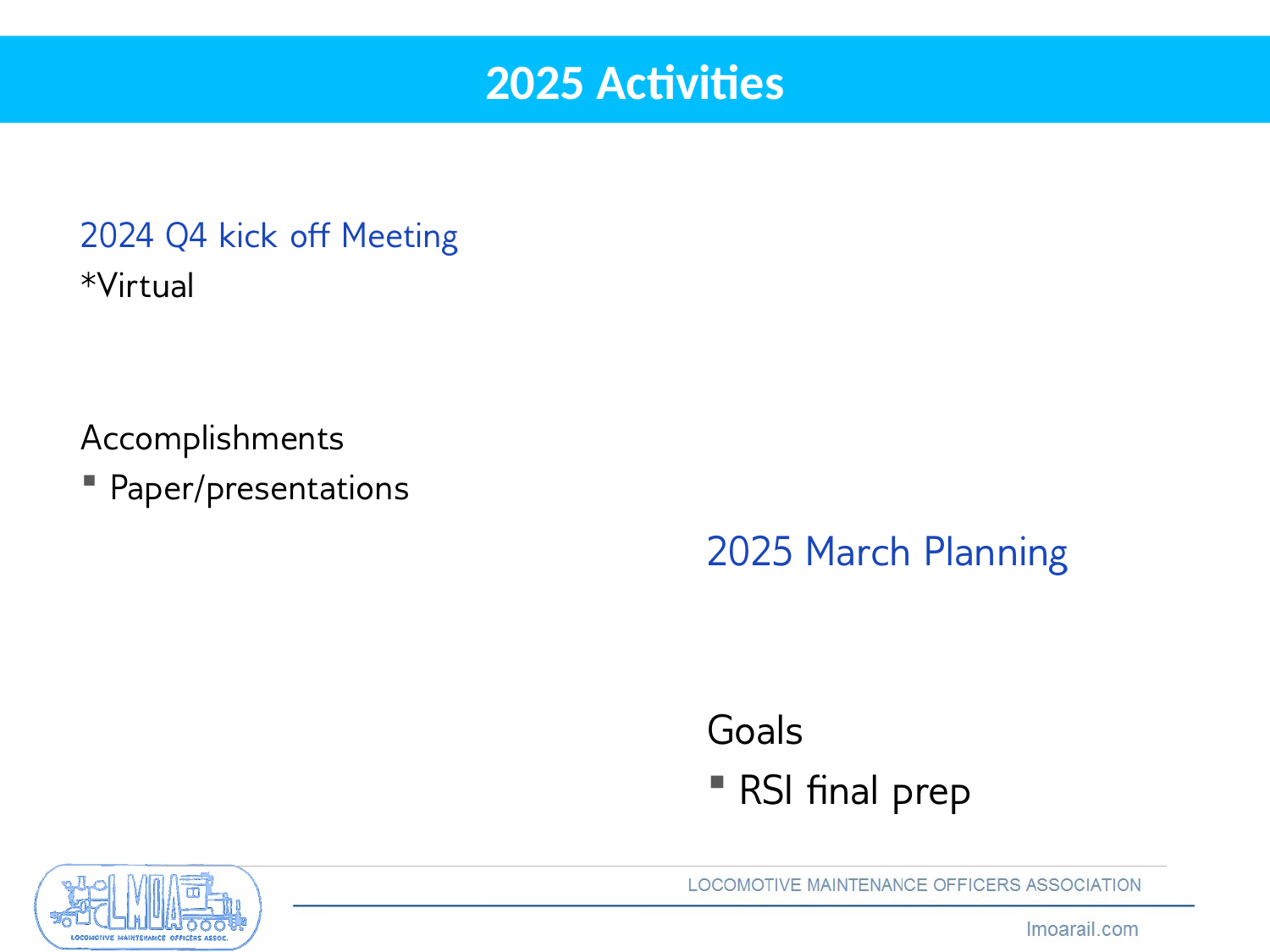

2025 Activities
2024 Q4 kick off Meeting
*Virtual

Accomplishments
Paper/presentations
2025 March Planning

Goals
RSI final prep